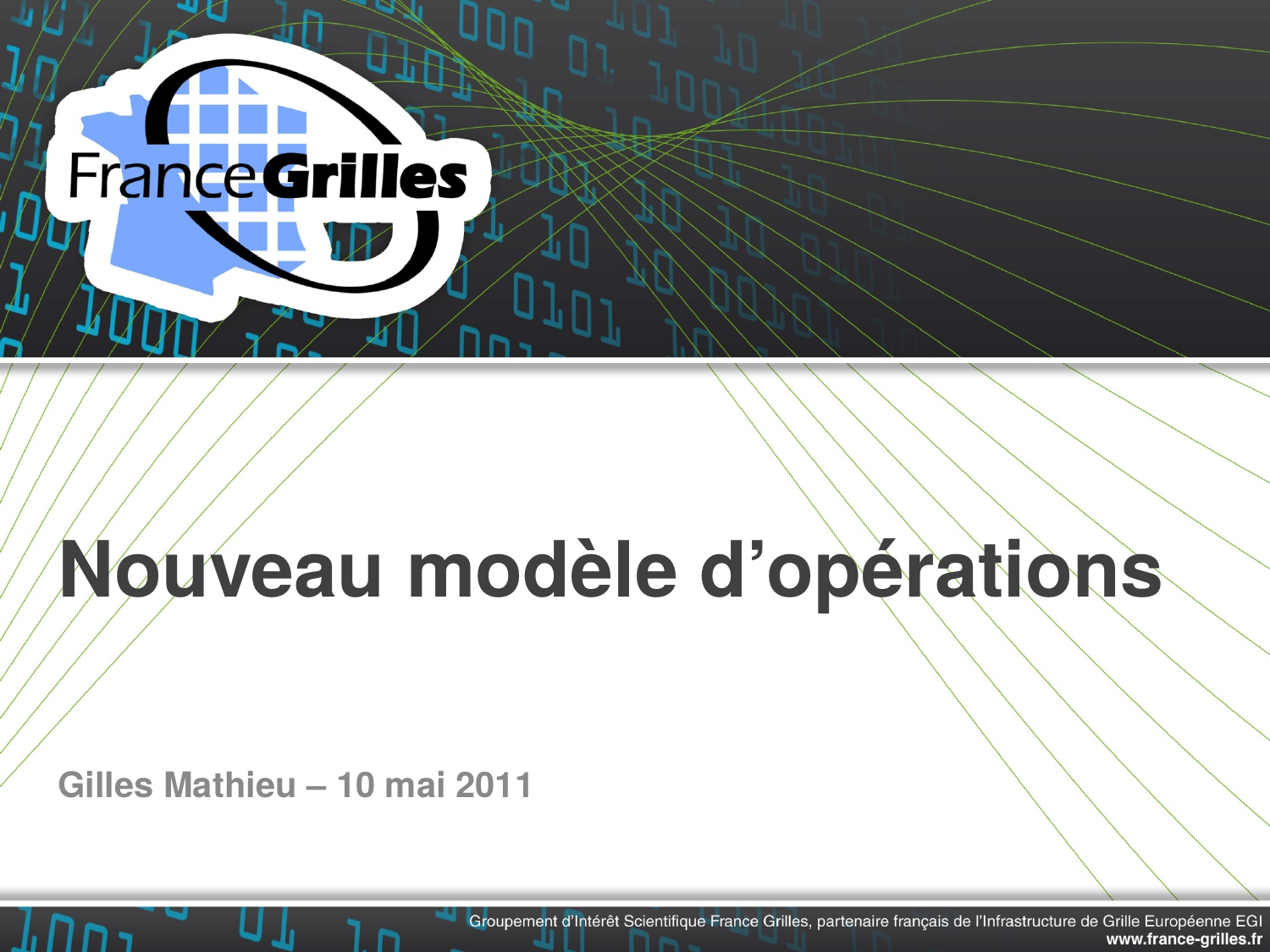

# Nouveau modèle d’opérations
Gilles Mathieu – 10 mai 2011